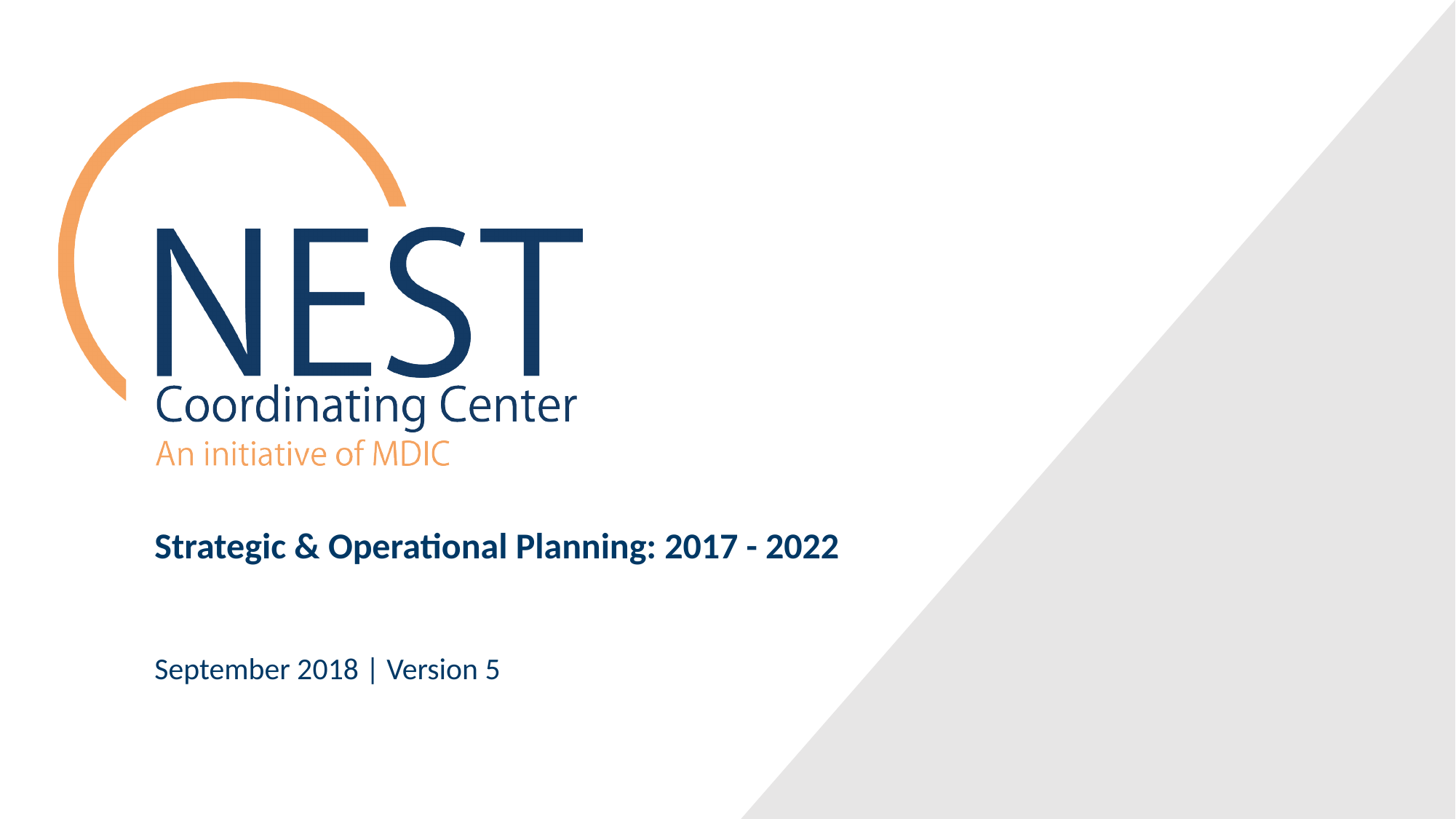

Strategic & Operational Planning: 2017 - 2022
September 2018 | Version 5